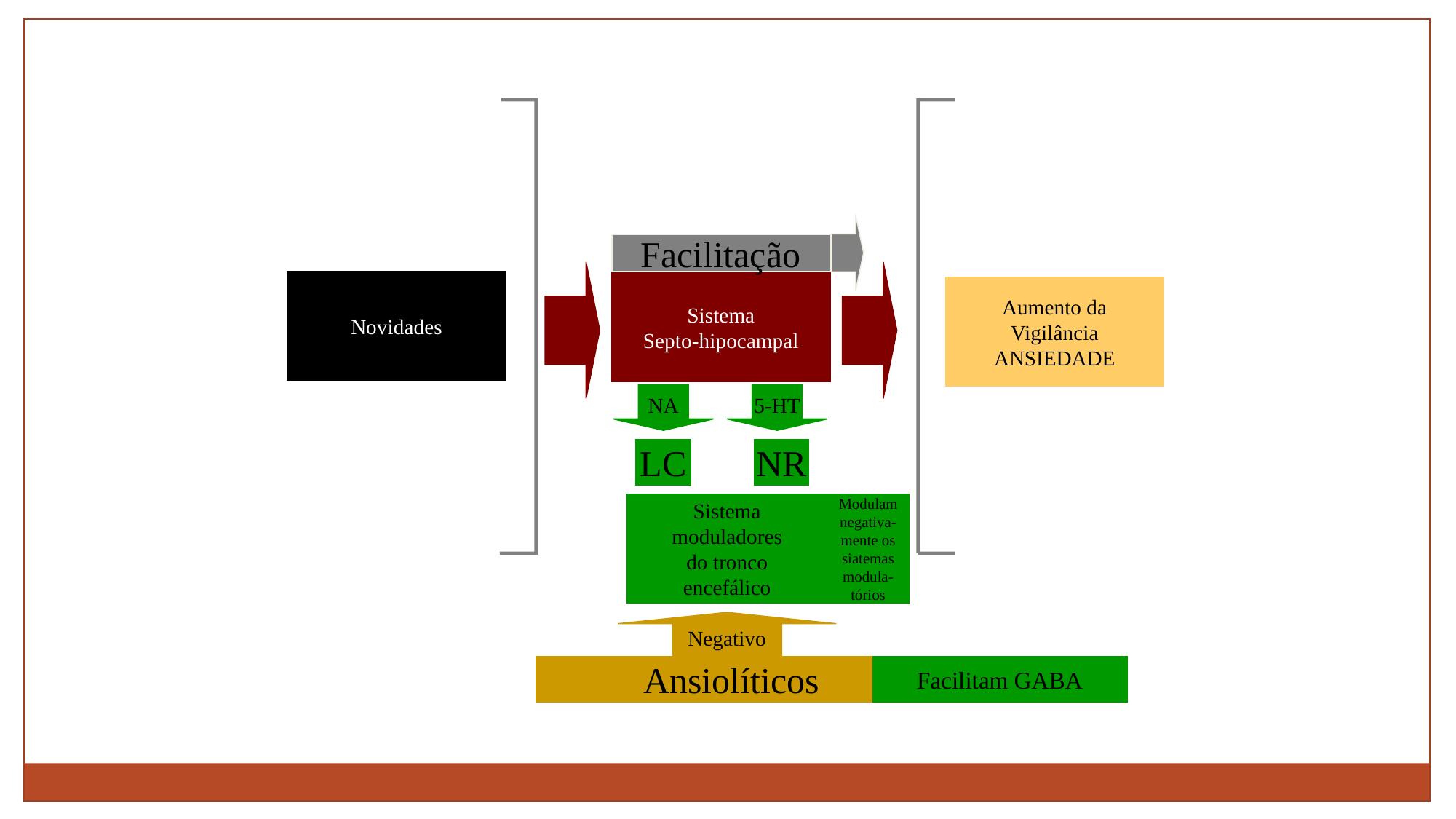

Facilitação

Novidades
Sistema
Septo-hipocampal
Aumento da
Vigilância
ANSIEDADE
NA
5-HT
LC
NR
Sistema
moduladores
do tronco
encefálico
Modulam
negativa-
mente os
siatemas
modula-
tórios

Negativo
Ansiolíticos
Facilitam GABA